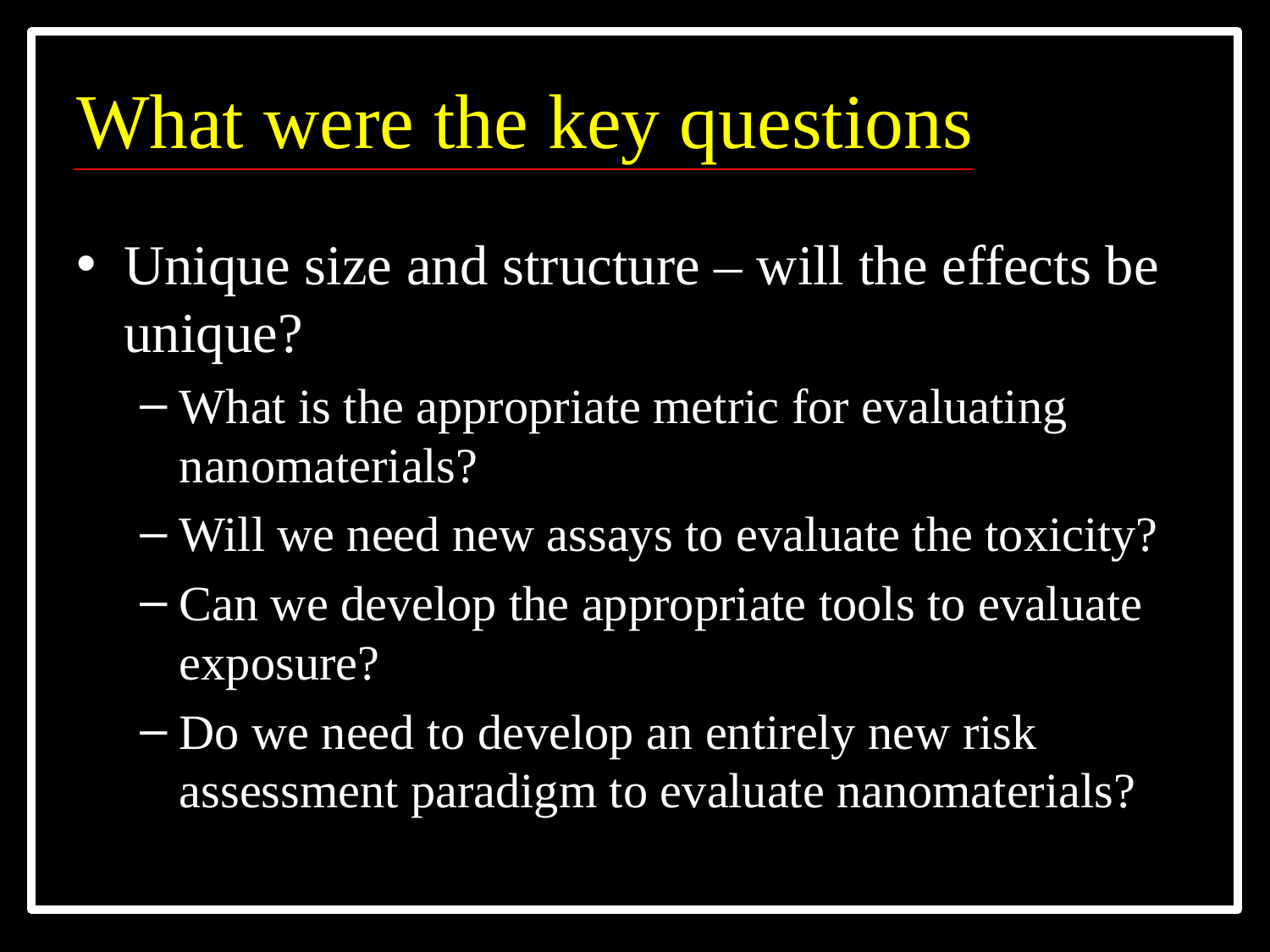

# What were the key questions
Unique size and structure – will the effects be unique?
What is the appropriate metric for evaluating nanomaterials?
Will we need new assays to evaluate the toxicity?
Can we develop the appropriate tools to evaluate exposure?
Do we need to develop an entirely new risk assessment paradigm to evaluate nanomaterials?